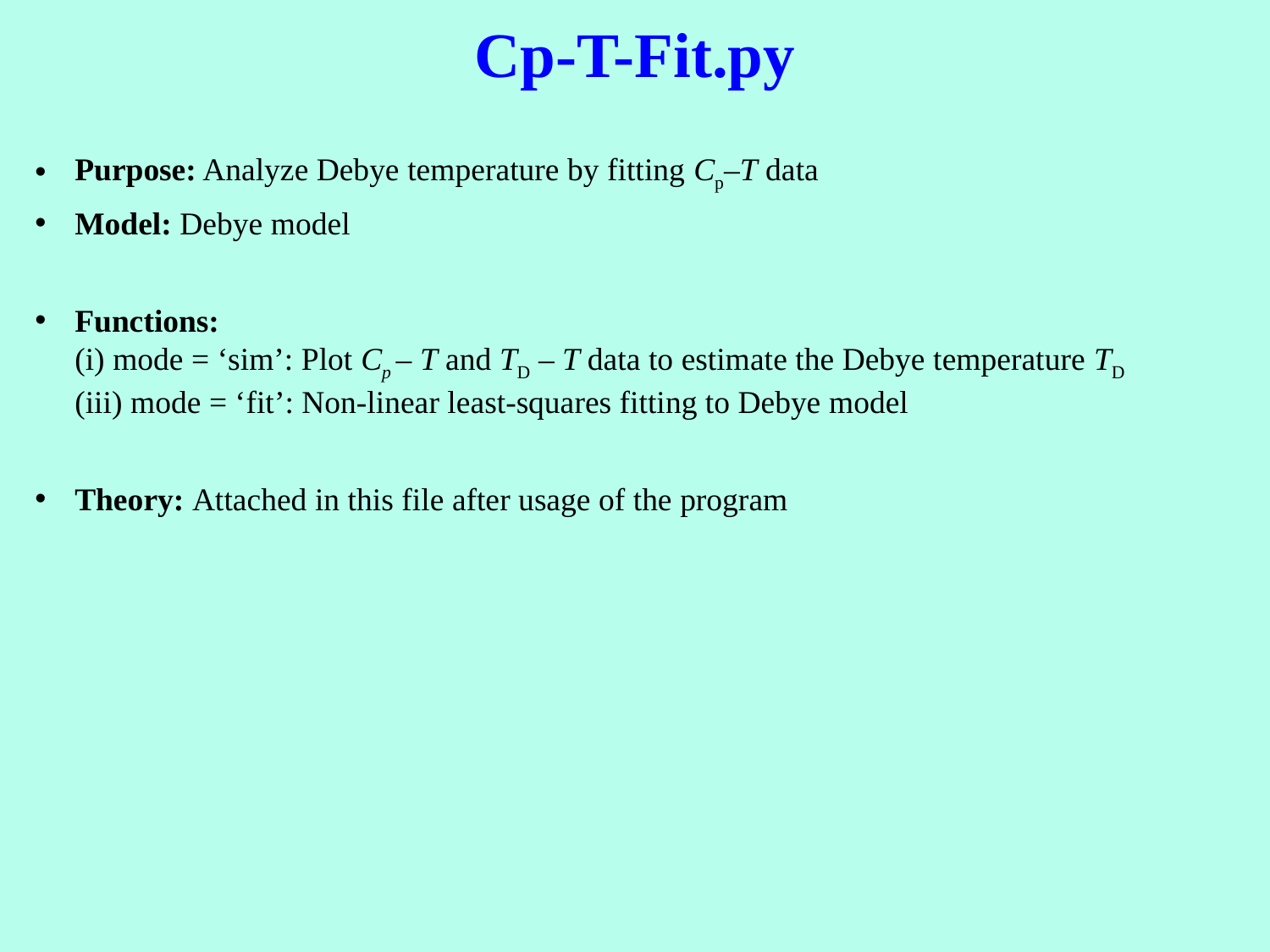

# Cp-T-Fit.py
Purpose: Analyze Debye temperature by fitting Cp–T data
Model: Debye model

Functions:
(i) mode = ‘sim’: Plot Cp – T and TD – T data to estimate the Debye temperature TD
(iii) mode = ‘fit’: Non-linear least-squares fitting to Debye model

Theory: Attached in this file after usage of the program